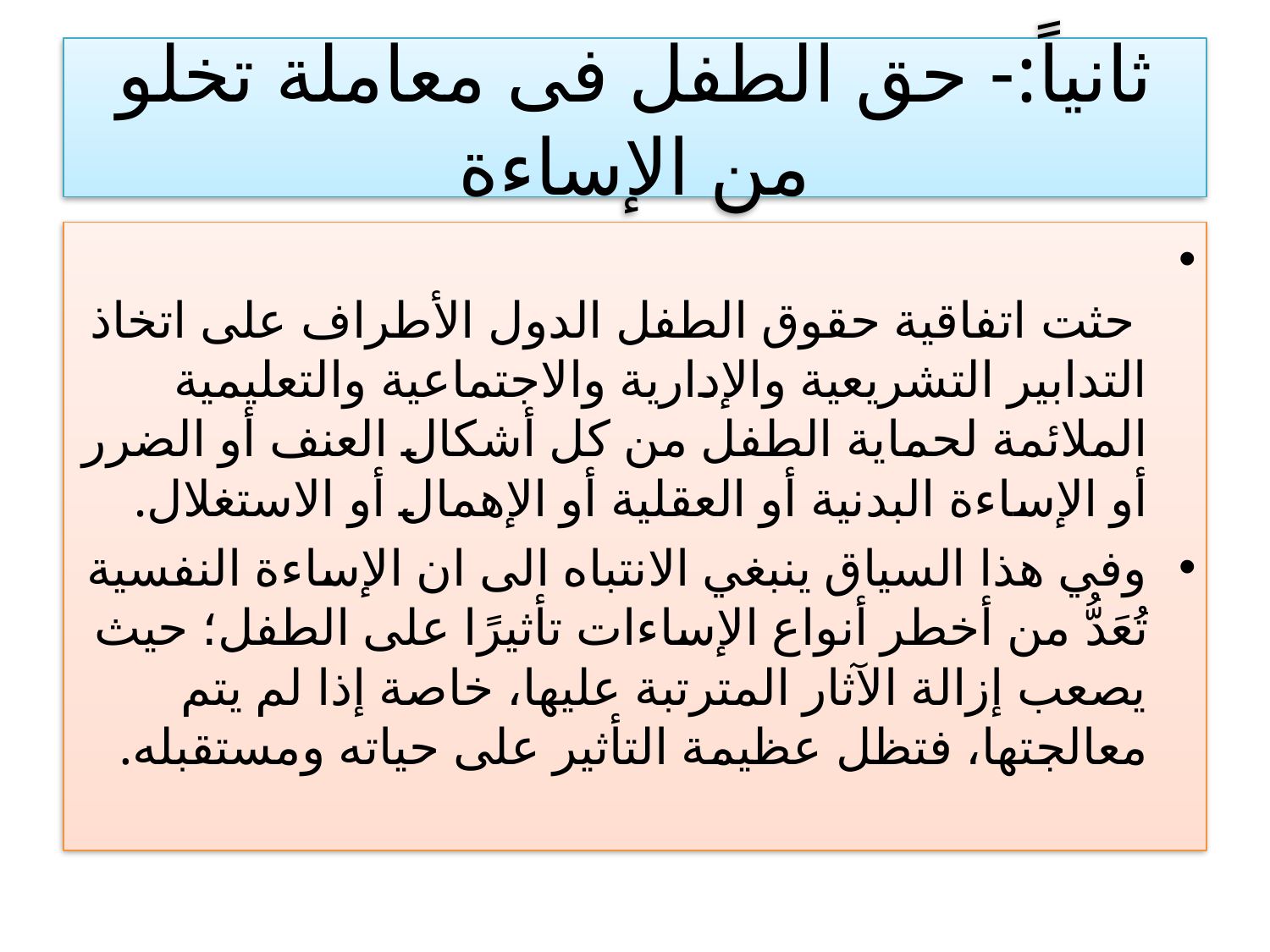

# ثانياً:- حق الطفل فى معاملة تخلو من الإساءة
 حثت اتفاقية حقوق الطفل الدول الأطراف على اتخاذ التدابير التشريعية والإدارية والاجتماعية والتعليمية الملائمة لحماية الطفل من كل أشكال العنف أو الضرر أو الإساءة البدنية أو العقلية أو الإهمال أو الاستغلال.
وفي هذا السياق ينبغي الانتباه الى ان الإساءة النفسية تُعَدُّ من أخطر أنواع الإساءات تأثيرًا على الطفل؛ حيث يصعب إزالة الآثار المترتبة عليها، خاصة إذا لم يتم معالجتها، فتظل عظيمة التأثير على حياته ومستقبله.